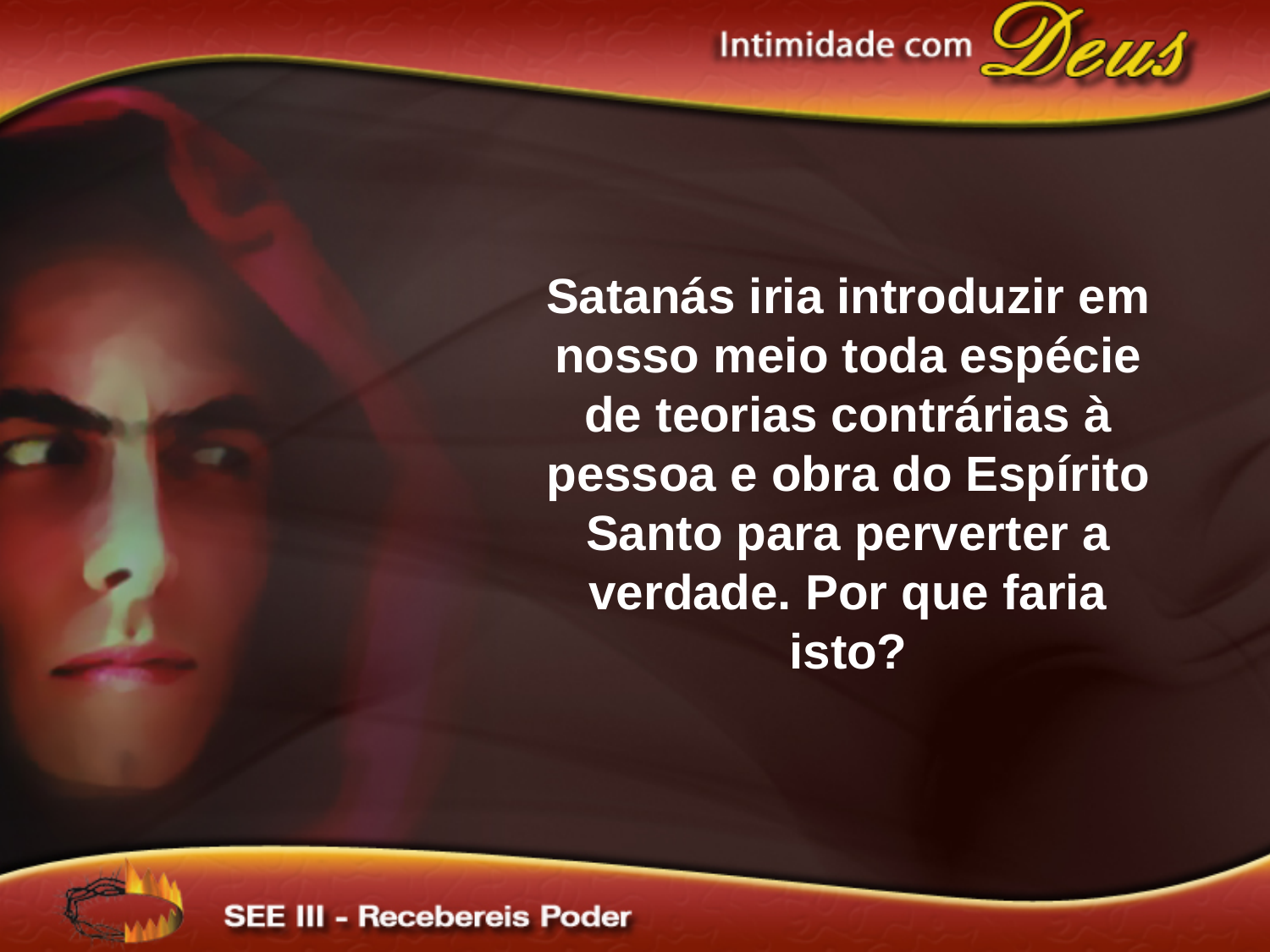

Satanás iria introduzir em nosso meio toda espécie de teorias contrárias à pessoa e obra do Espírito Santo para perverter a verdade. Por que faria isto?